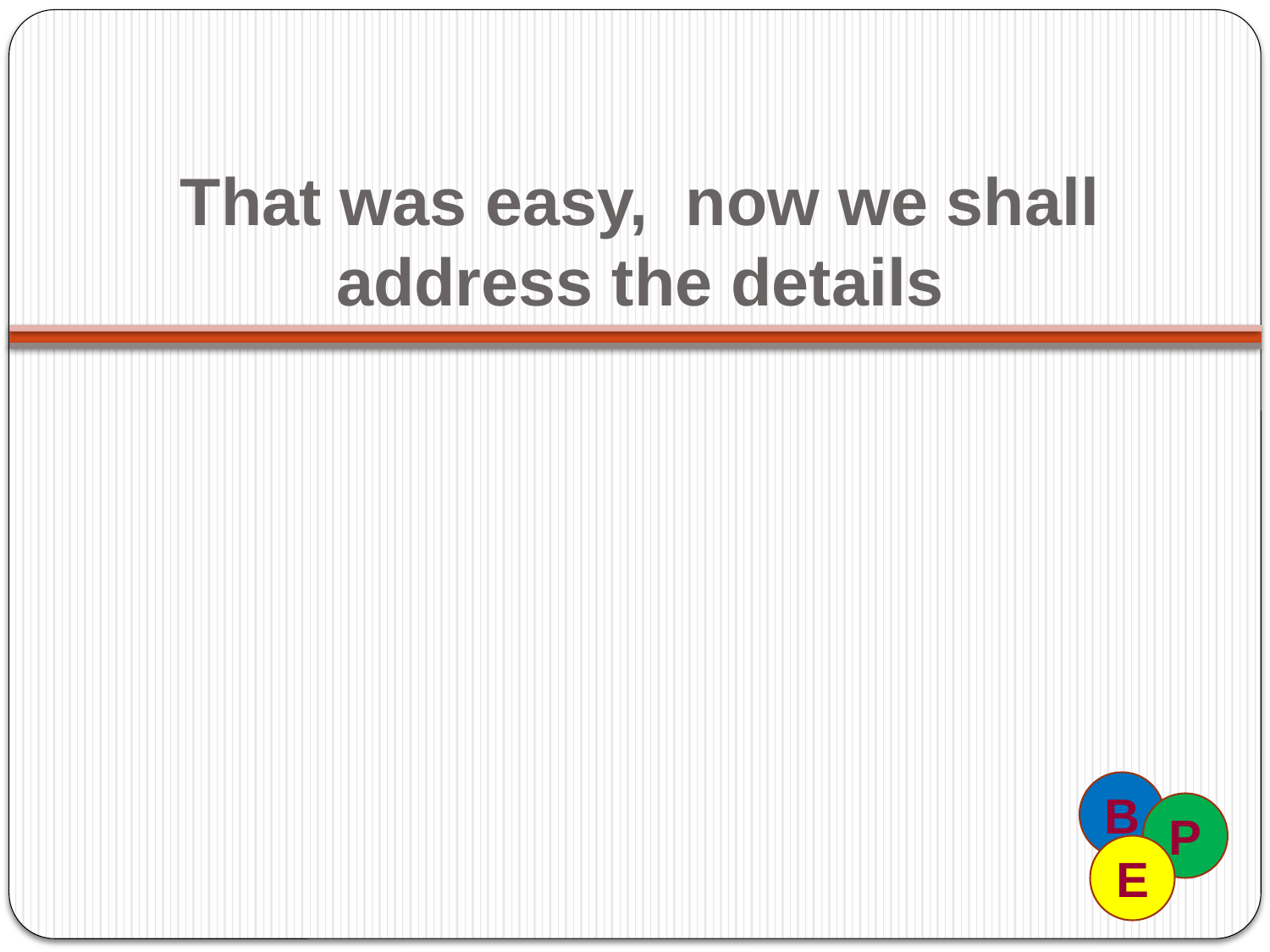

# That was easy,  now we shall address the details
B
P
E